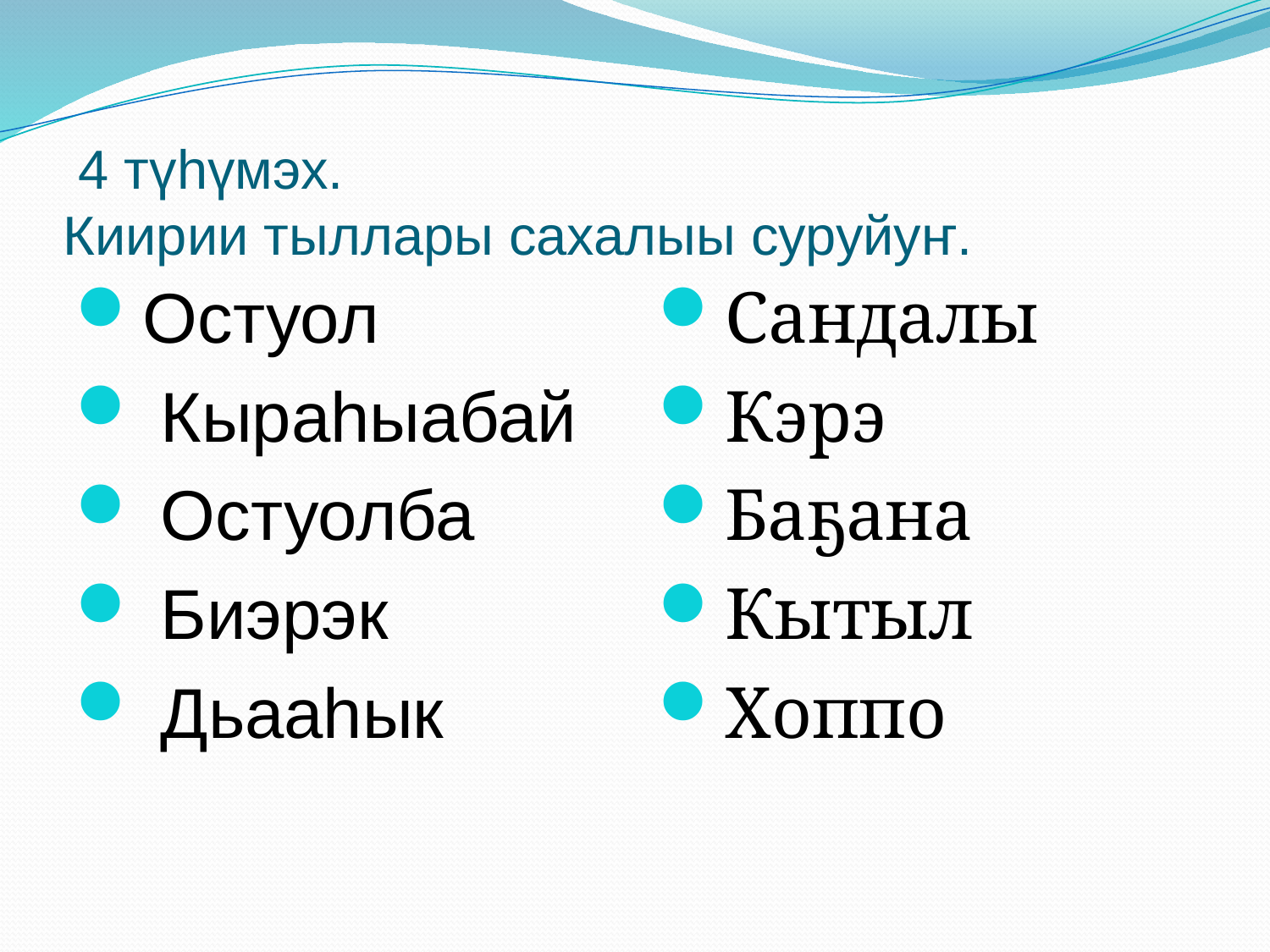

# 4 түһүмэх. Киирии тыллары сахалыы суруйуҥ.
Остуол
Кыраһыабай
Остуолба
Биэрэк
Дьааһык
Сандалы
Кэрэ
Баҕана
Кытыл
Хоппо